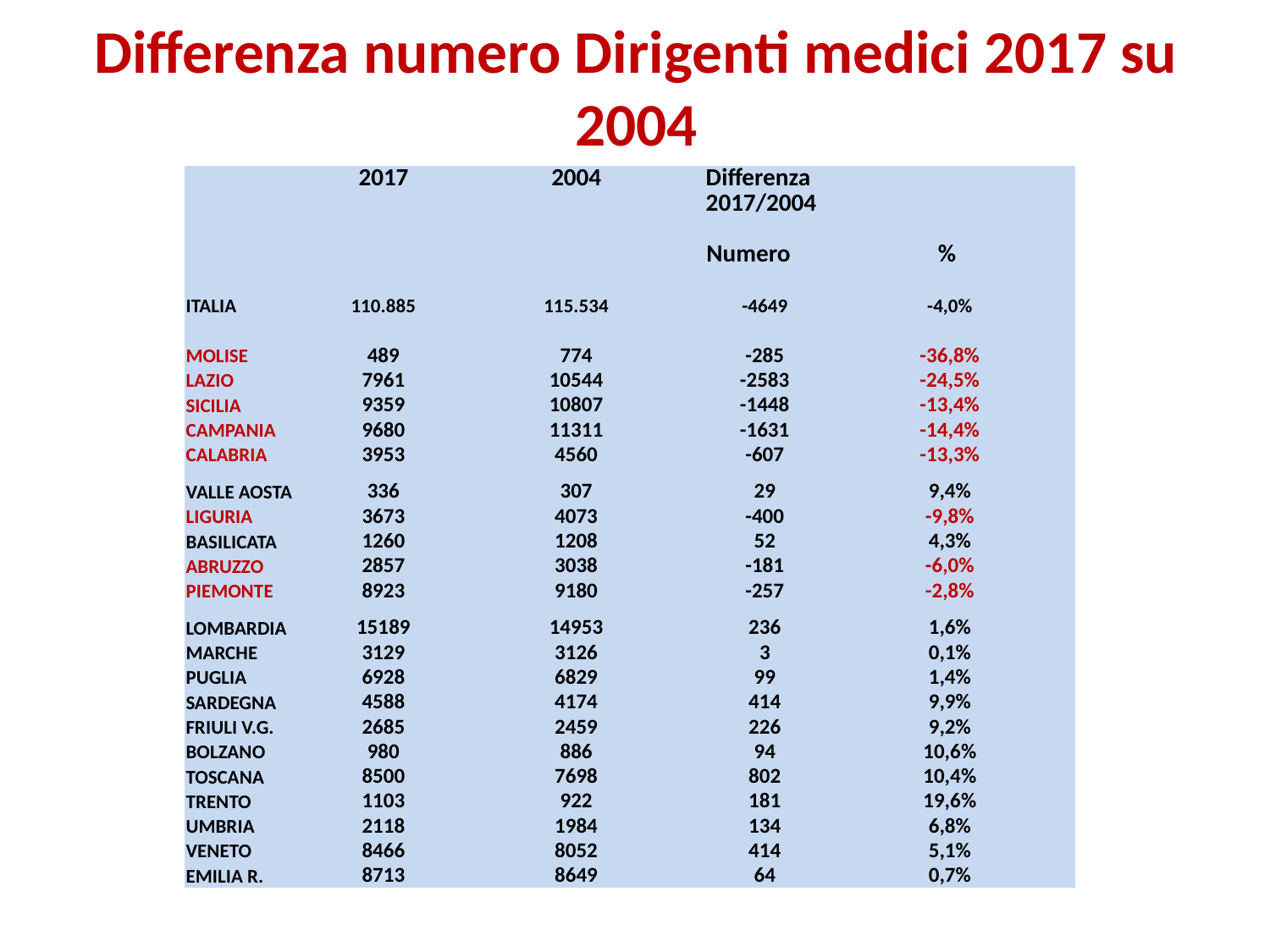

# Differenza numero Dirigenti medici 2017 su 2004
|  | 2017 |  | 2004 |  | Differenza |  |
| --- | --- | --- | --- | --- | --- | --- |
|  |  |  |  |  | 2017/2004 |  |
|  |  |  |  |  |  |  |
|  |  |  |  |  | Numero | % |
|  |  |  |  |  |  |  |
| ITALIA | 110.885 |  | 115.534 |  | -4649 | -4,0% |
|  |  |  |  |  |  |  |
| MOLISE | 489 |  | 774 |  | -285 | -36,8% |
| LAZIO | 7961 |  | 10544 |  | -2583 | -24,5% |
| SICILIA | 9359 |  | 10807 |  | -1448 | -13,4% |
| CAMPANIA | 9680 |  | 11311 |  | -1631 | -14,4% |
| CALABRIA | 3953 |  | 4560 |  | -607 | -13,3% |
| VALLE AOSTA | 336 |  | 307 |  | 29 | 9,4% |
| LIGURIA | 3673 |  | 4073 |  | -400 | -9,8% |
| BASILICATA | 1260 |  | 1208 |  | 52 | 4,3% |
| ABRUZZO | 2857 |  | 3038 |  | -181 | -6,0% |
| PIEMONTE | 8923 |  | 9180 |  | -257 | -2,8% |
| LOMBARDIA | 15189 |  | 14953 |  | 236 | 1,6% |
| MARCHE | 3129 |  | 3126 |  | 3 | 0,1% |
| PUGLIA | 6928 |  | 6829 |  | 99 | 1,4% |
| SARDEGNA | 4588 |  | 4174 |  | 414 | 9,9% |
| FRIULI V.G. | 2685 |  | 2459 |  | 226 | 9,2% |
| BOLZANO | 980 |  | 886 |  | 94 | 10,6% |
| TOSCANA | 8500 |  | 7698 |  | 802 | 10,4% |
| TRENTO | 1103 |  | 922 |  | 181 | 19,6% |
| UMBRIA | 2118 |  | 1984 |  | 134 | 6,8% |
| VENETO | 8466 |  | 8052 |  | 414 | 5,1% |
| EMILIA R. | 8713 |  | 8649 |  | 64 | 0,7% |